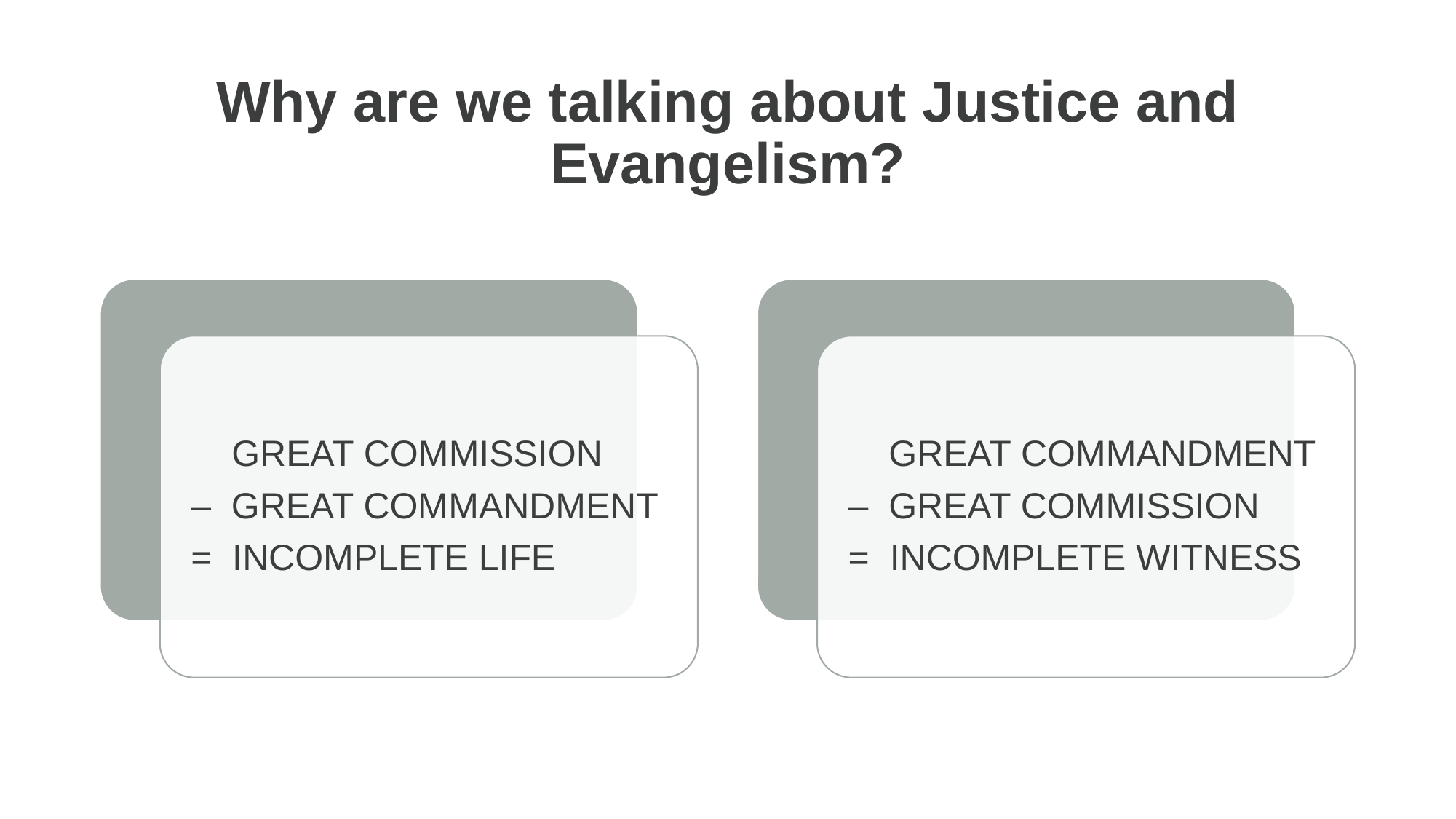

# Why are we talking about Justice and Evangelism?
    GREAT COMMISSION
–  GREAT COMMANDMENT
=  INCOMPLETE LIFE
    GREAT COMMANDMENT
–  GREAT COMMISSION
=  INCOMPLETE WITNESS